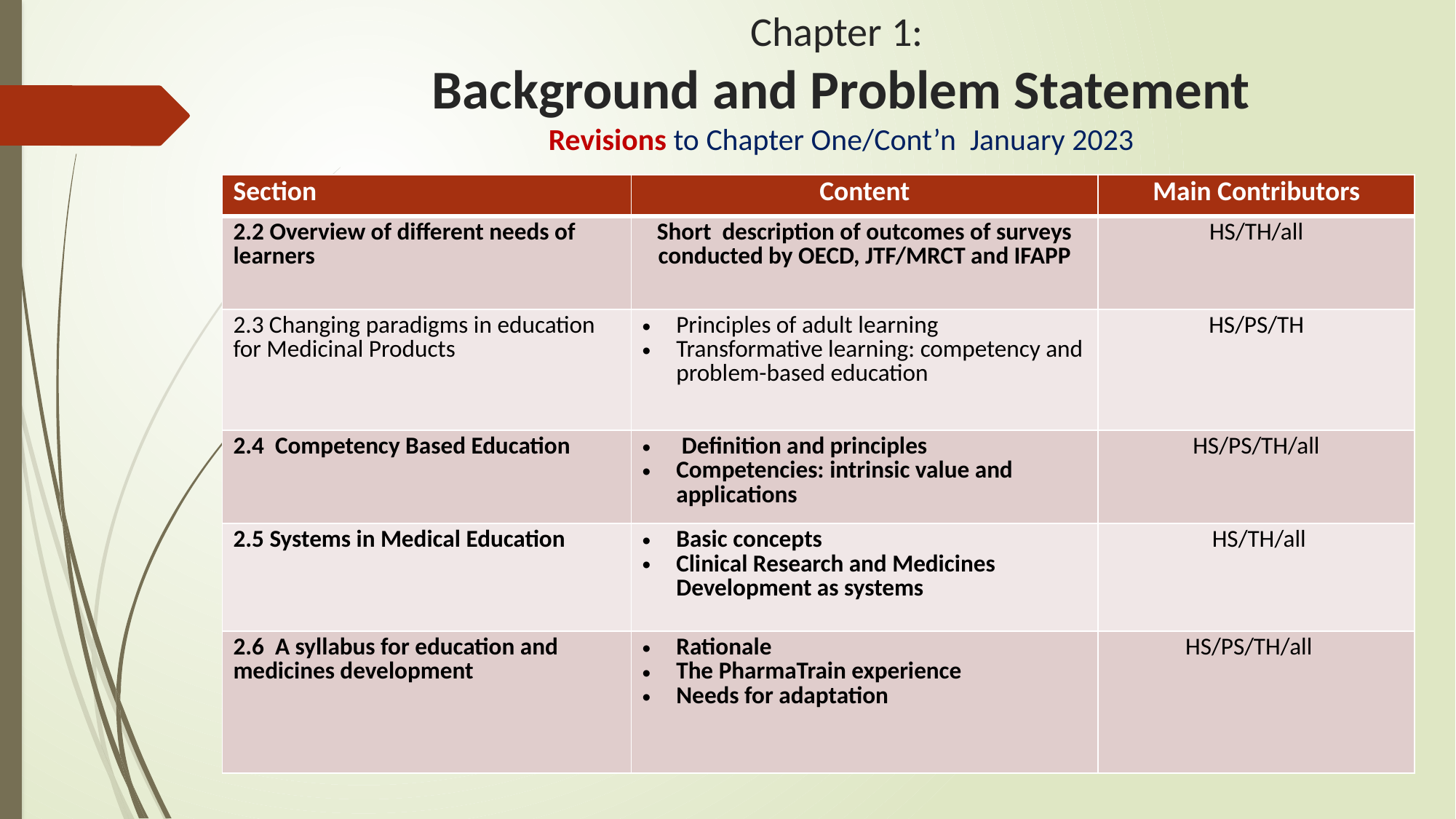

# Chapter 1: Background and Problem Statement Revisions to Chapter One/Cont’n  January 2023
| Section | Content | Main Contributors |
| --- | --- | --- |
| 2.2 Overview of different needs of learners | Short description of outcomes of surveys conducted by OECD, JTF/MRCT and IFAPP | HS/TH/all |
| 2.3 Changing paradigms in education for Medicinal Products | Principles of adult learning Transformative learning: competency and problem-based education | HS/PS/TH |
| 2.4 Competency Based Education | Definition and principles Competencies: intrinsic value and applications | HS/PS/TH/all |
| 2.5 Systems in Medical Education | Basic concepts Clinical Research and Medicines Development as systems | HS/TH/all |
| 2.6 A syllabus for education and medicines development | Rationale The PharmaTrain experience Needs for adaptation | HS/PS/TH/all |